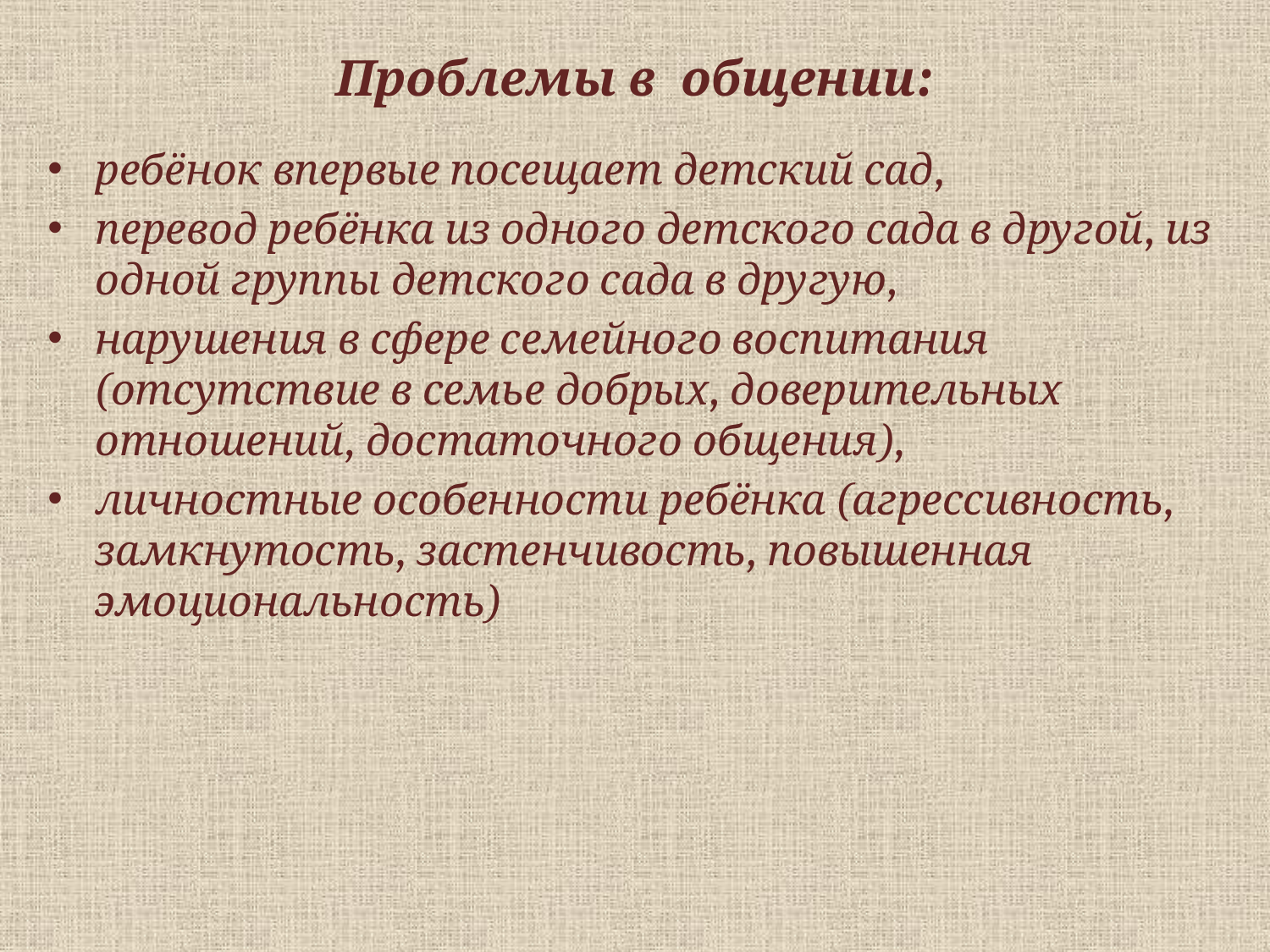

# Проблемы в  общении:
ребёнок впервые посещает детский сад,
перевод ребёнка из одного детского сада в другой, из одной группы детского сада в другую,
нарушения в сфере семейного воспитания (отсутствие в семье добрых, доверительных отношений, достаточного общения),
личностные особенности ребёнка (агрессивность, замкнутость, застенчивость, повышенная эмоциональность)